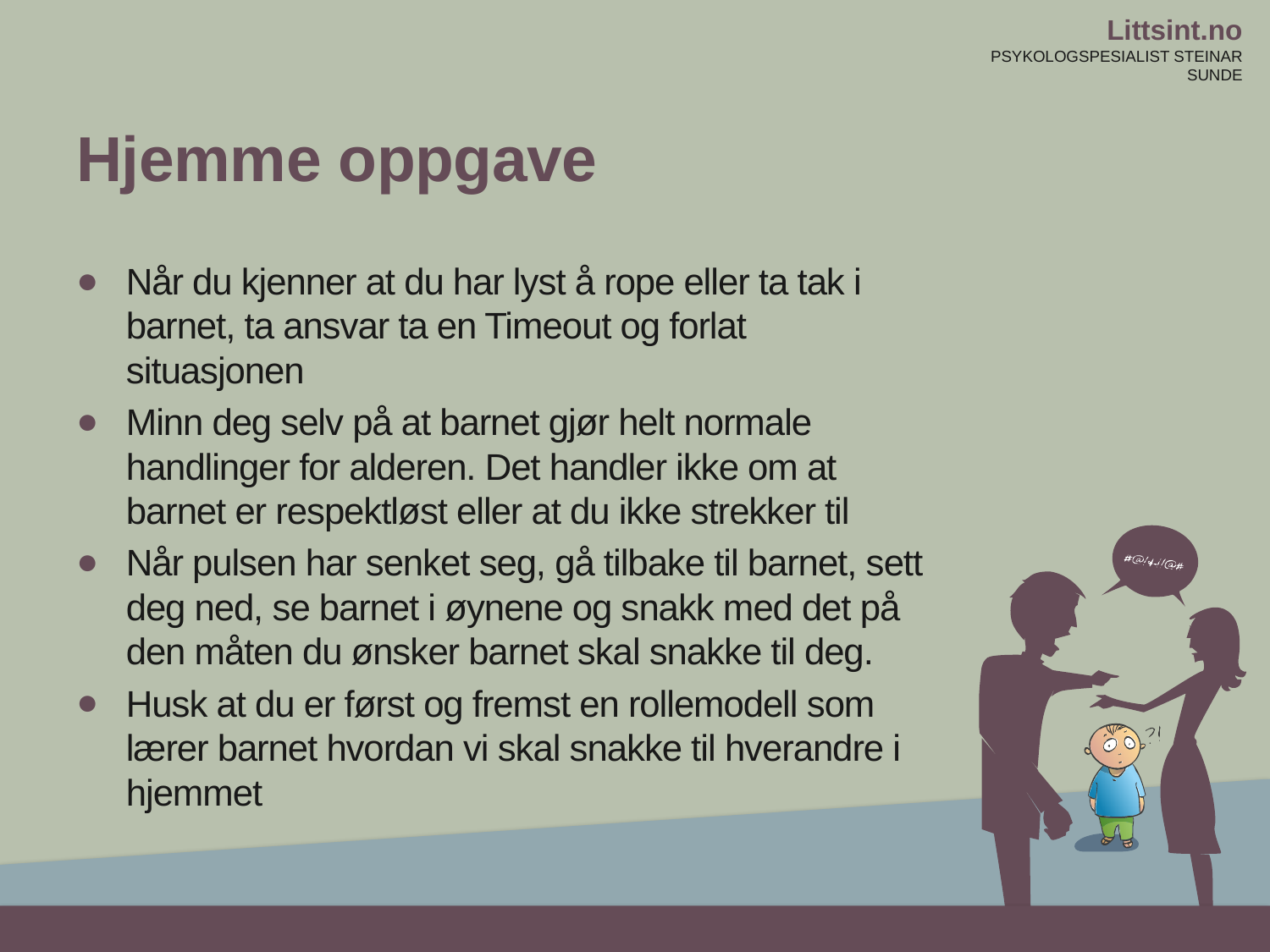

# Hjemme oppgave
Når du kjenner at du har lyst å rope eller ta tak i barnet, ta ansvar ta en Timeout og forlat situasjonen
Minn deg selv på at barnet gjør helt normale handlinger for alderen. Det handler ikke om at barnet er respektløst eller at du ikke strekker til
Når pulsen har senket seg, gå tilbake til barnet, sett deg ned, se barnet i øynene og snakk med det på den måten du ønsker barnet skal snakke til deg.
Husk at du er først og fremst en rollemodell som lærer barnet hvordan vi skal snakke til hverandre i hjemmet